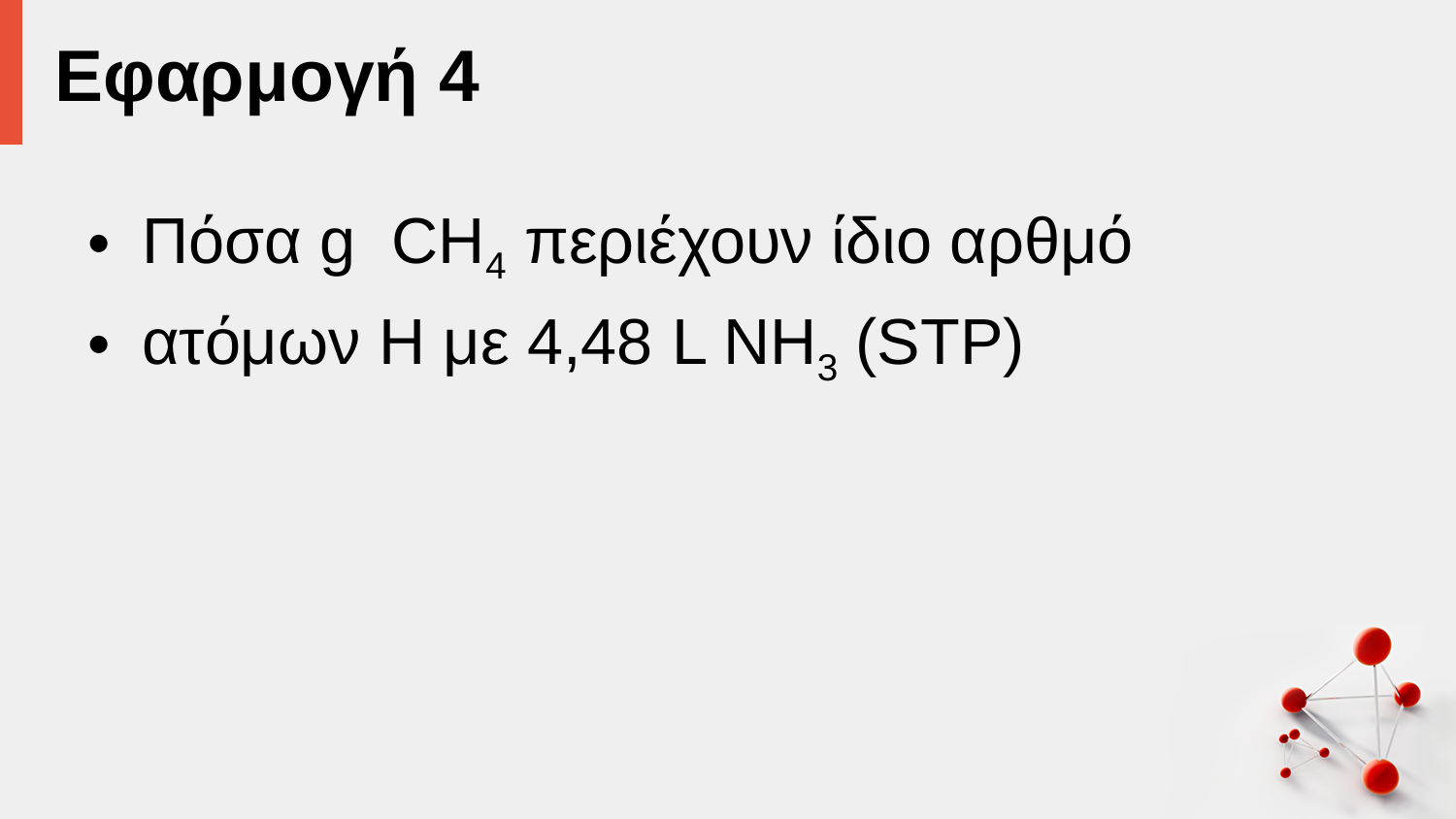

# Εφαρμογή 4
Πόσα g  CH4 περιέχουν ίδιο αρθμό
ατόμων Η με 4,48 L NH3 (STP)